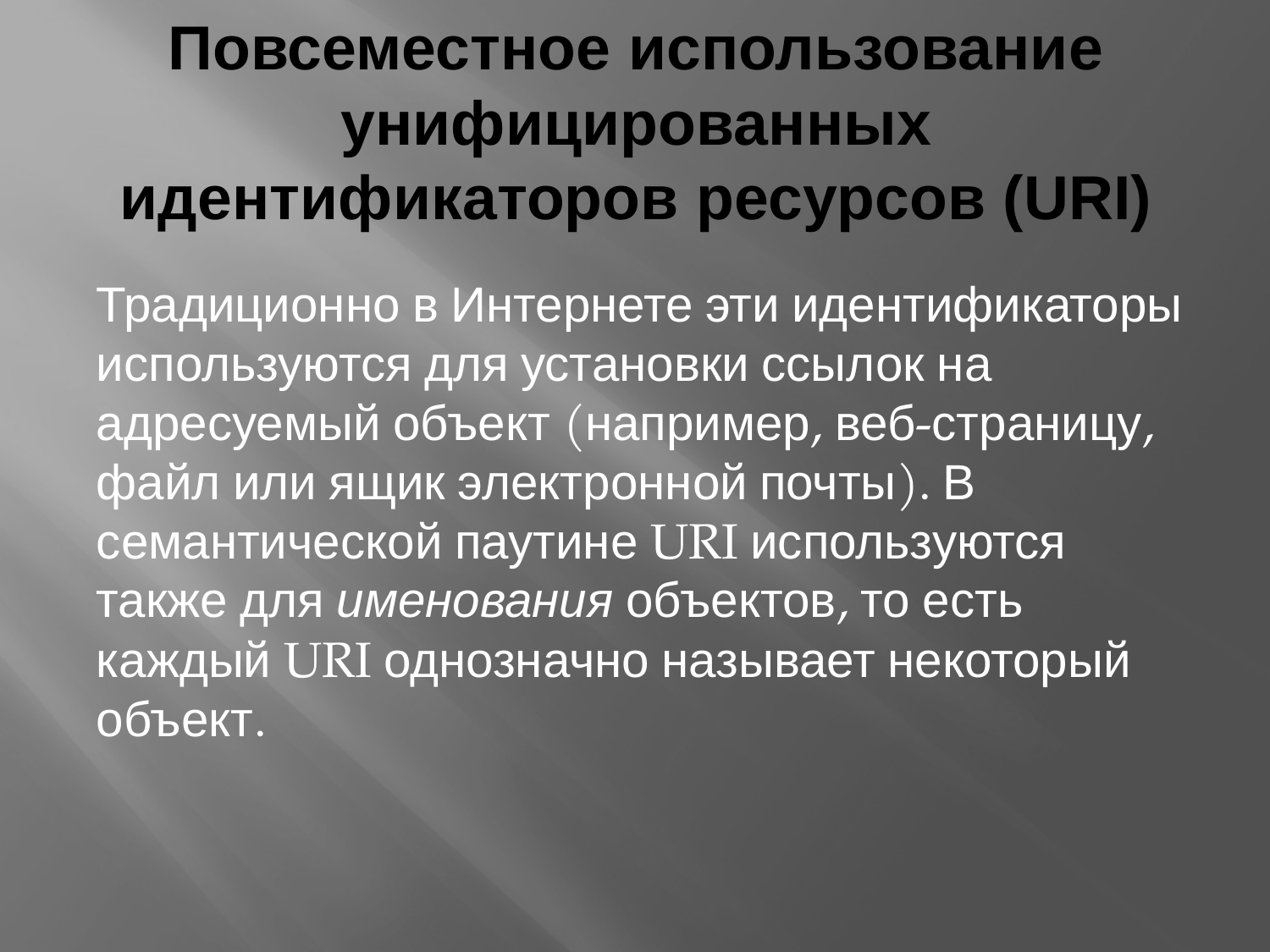

# Повсеместное использование унифицированных идентификаторов ресурсов (URI)
Традиционно в Интернете эти идентификаторы используются для установки ссылок на адресуемый объект (например, веб-страницу, файл или ящик электронной почты). В семантической паутине URI используются также для именования объектов, то есть каждый URI однозначно называет некоторый объект.